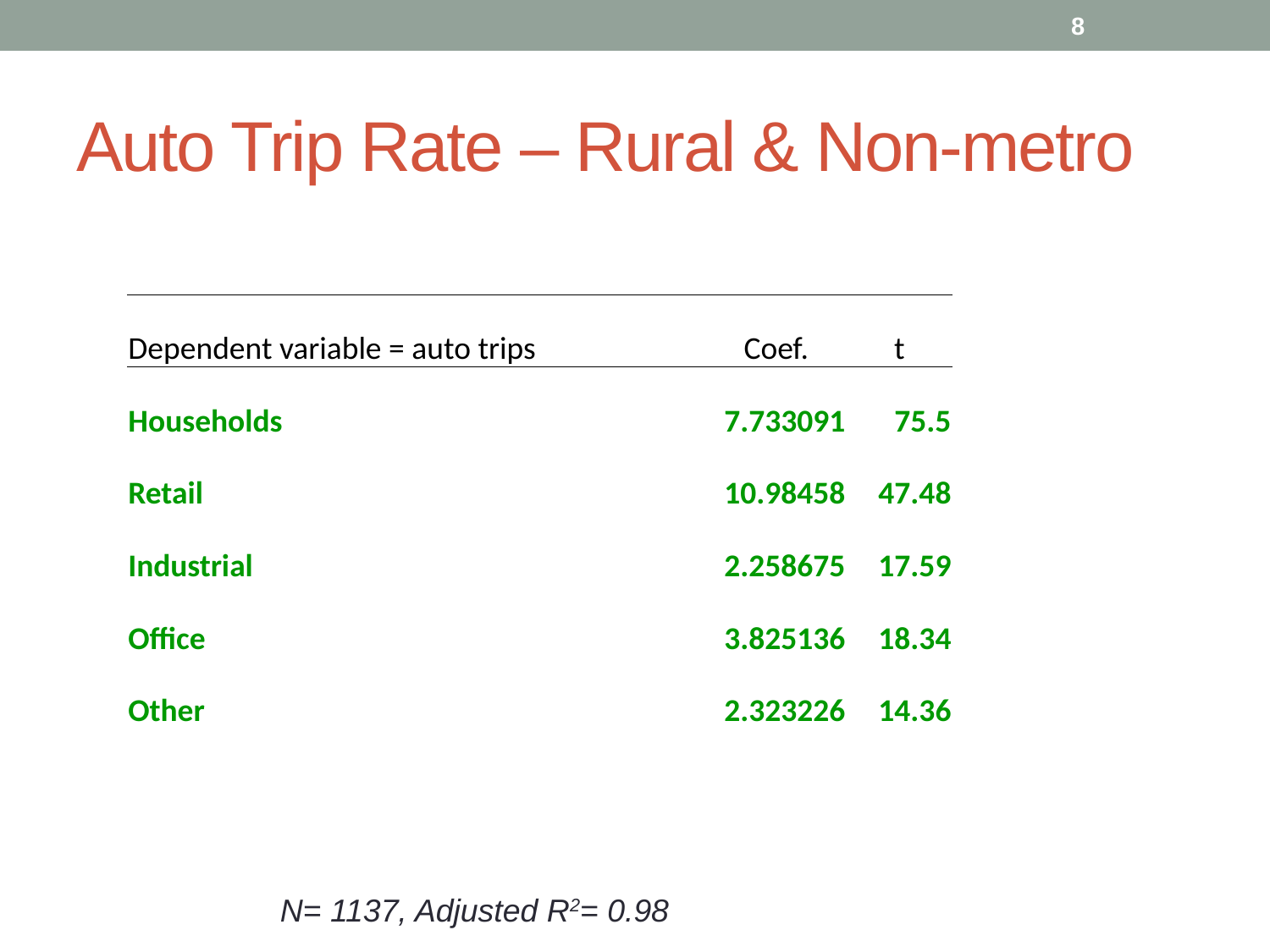

8
# Auto Trip Rate – Rural & Non-metro
|  |  |  |
| --- | --- | --- |
| Dependent variable = auto trips | Coef. | t |
| Households | 7.733091 | 75.5 |
| Retail | 10.98458 | 47.48 |
| Industrial | 2.258675 | 17.59 |
| Office | 3.825136 | 18.34 |
| Other | 2.323226 | 14.36 |
N= 1137, Adjusted R2= 0.98